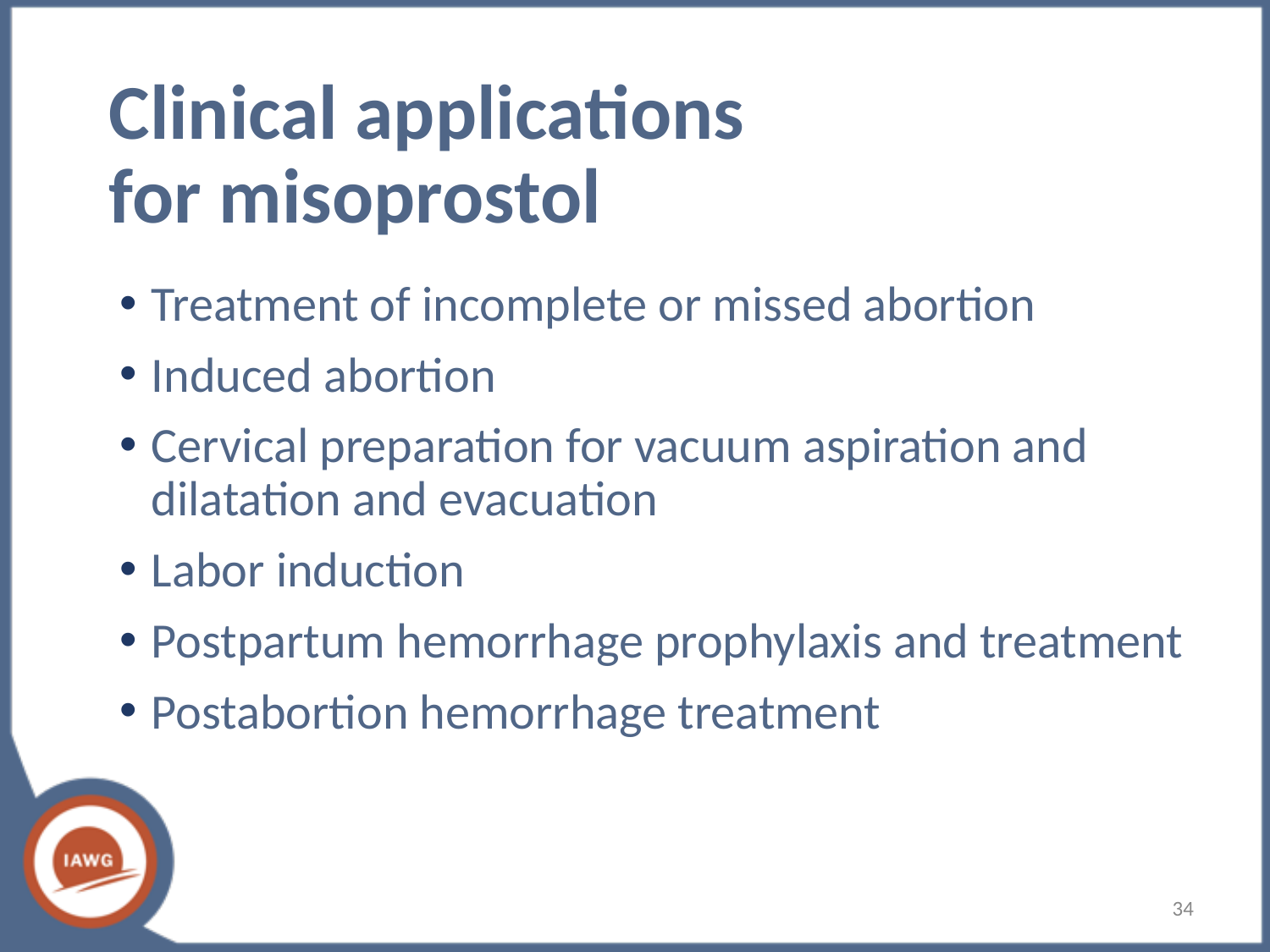

# Clinical applications for misoprostol
Treatment of incomplete or missed abortion
Induced abortion
Cervical preparation for vacuum aspiration and dilatation and evacuation
Labor induction
Postpartum hemorrhage prophylaxis and treatment
Postabortion hemorrhage treatment

34